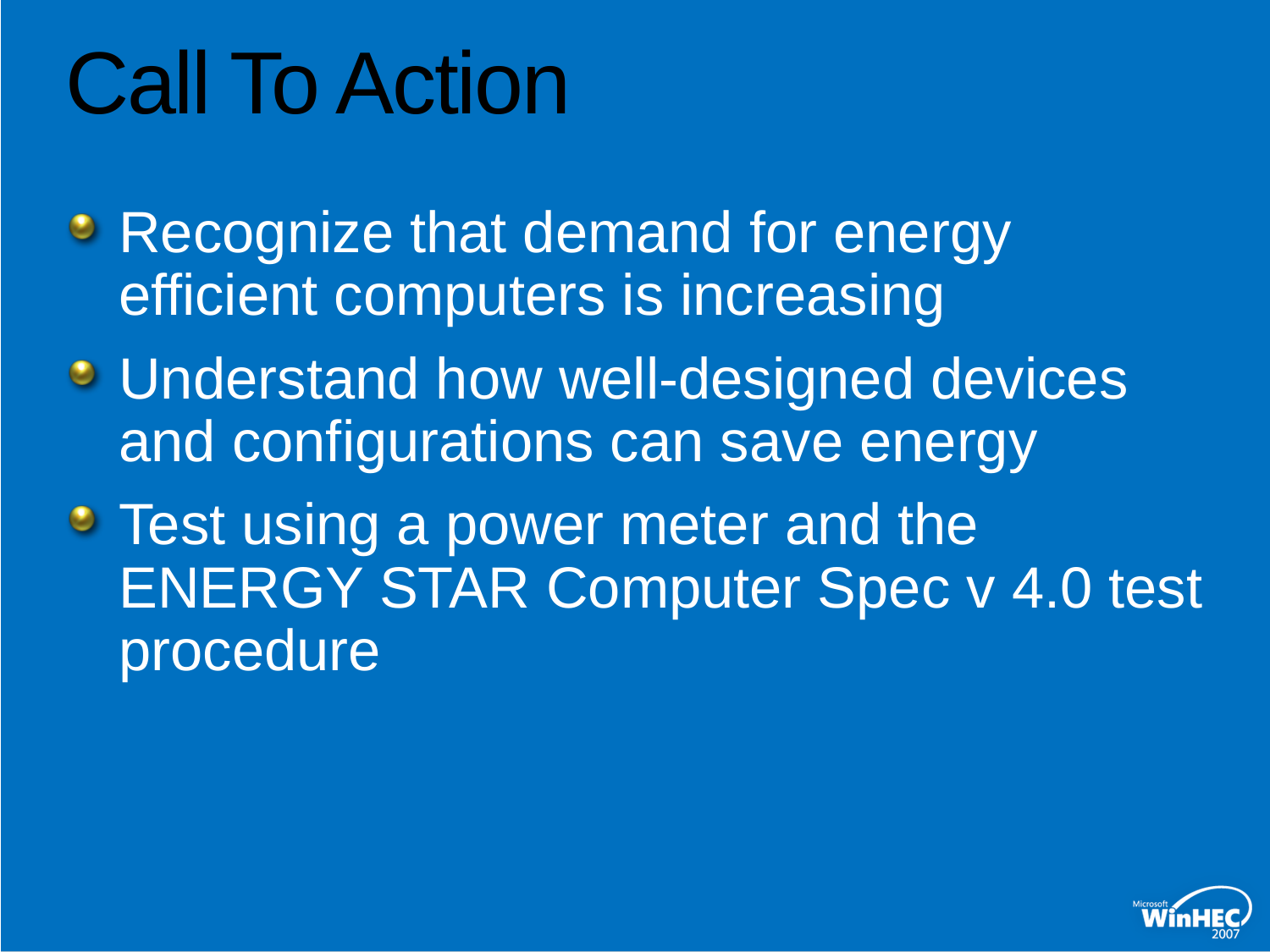

# Call To Action
Recognize that demand for energy efficient computers is increasing
Understand how well-designed devices and configurations can save energy
Test using a power meter and the ENERGY STAR Computer Spec v 4.0 test procedure